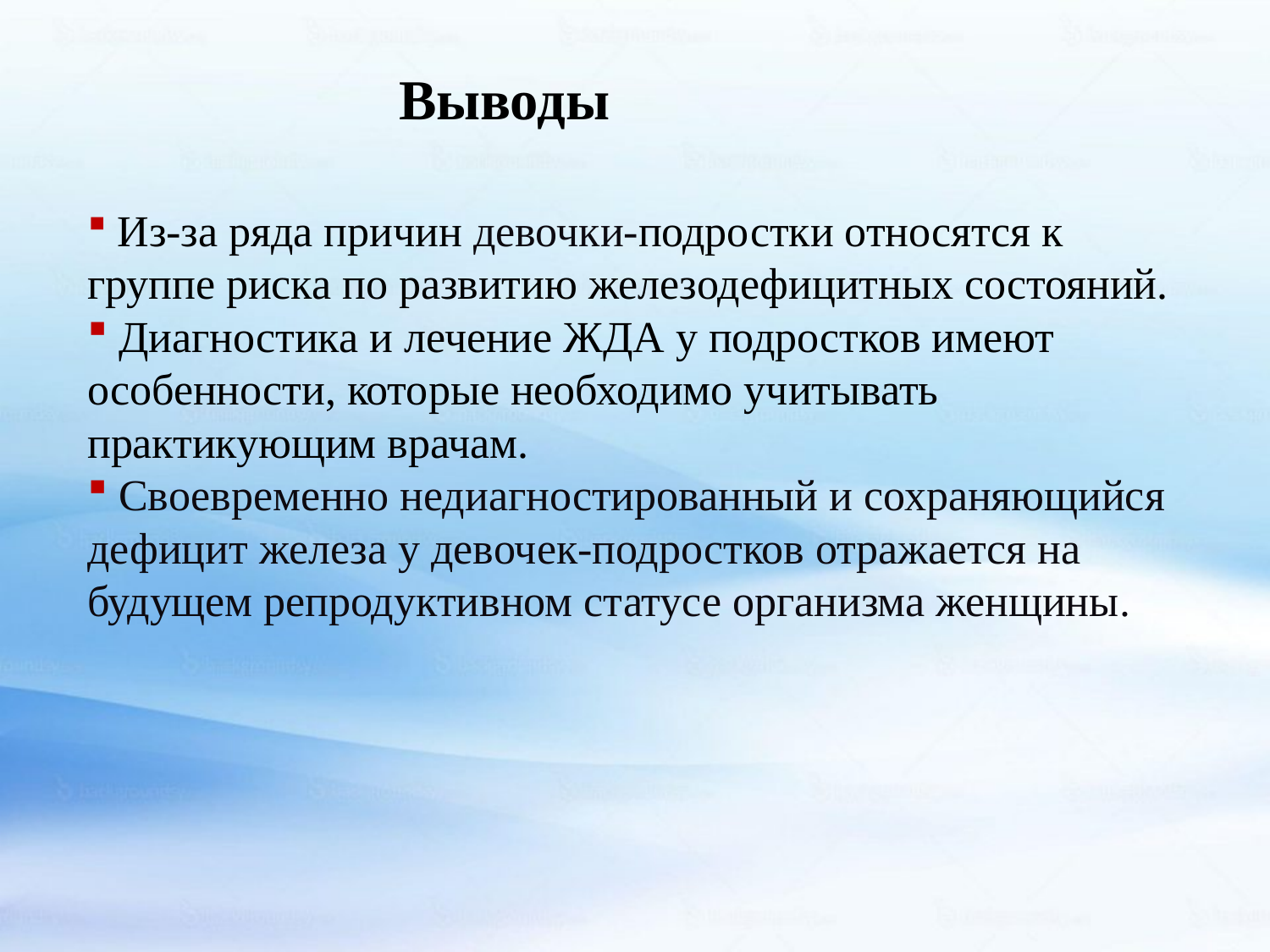

Выводы
 Из-за ряда причин девочки-подростки относятся к группе риска по развитию железодефицитных состояний.
 Диагностика и лечение ЖДА у подростков имеют особенности, которые необходимо учитывать практикующим врачам.
 Своевременно недиагностированный и сохраняющийся  дефицит железа у девочек-подростков отражается на будущем репродуктивном статусе организма женщины.